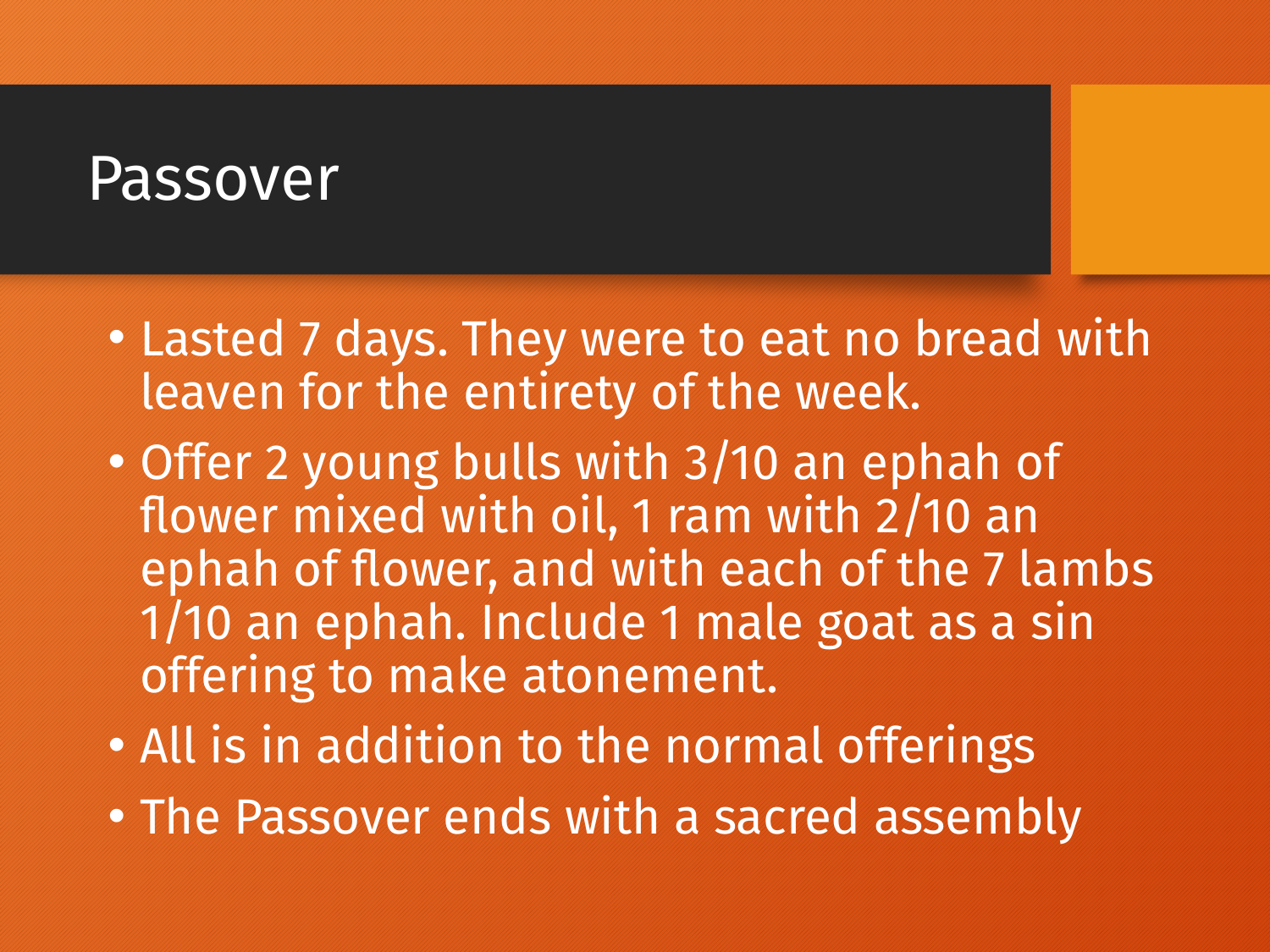

# Passover
Lasted 7 days. They were to eat no bread with leaven for the entirety of the week.
Offer 2 young bulls with 3/10 an ephah of flower mixed with oil, 1 ram with 2/10 an ephah of flower, and with each of the 7 lambs 1/10 an ephah. Include 1 male goat as a sin offering to make atonement.
All is in addition to the normal offerings
The Passover ends with a sacred assembly